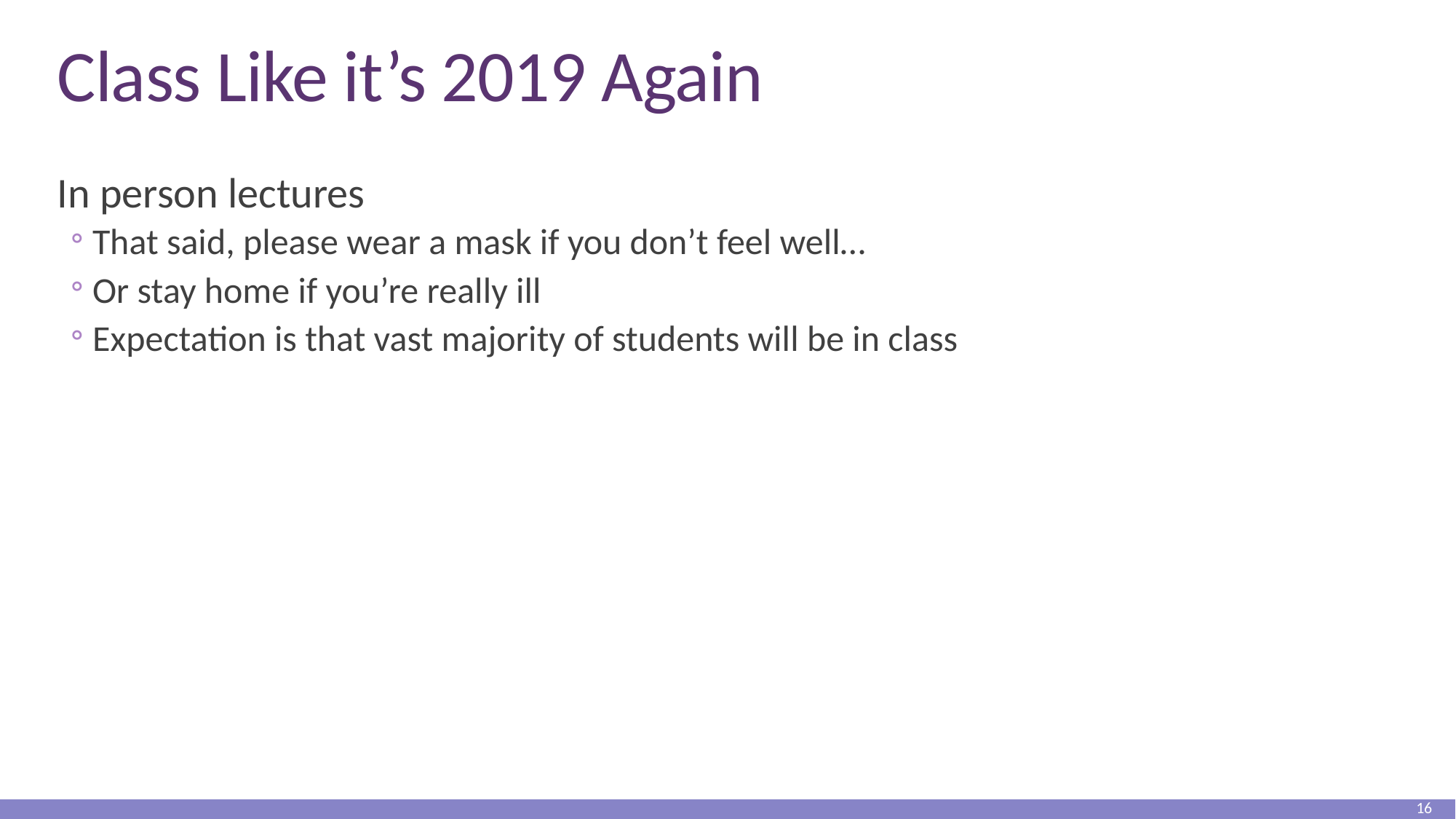

# Class Like it’s 2019 Again
In person lectures
That said, please wear a mask if you don’t feel well…
Or stay home if you’re really ill
Expectation is that vast majority of students will be in class
16